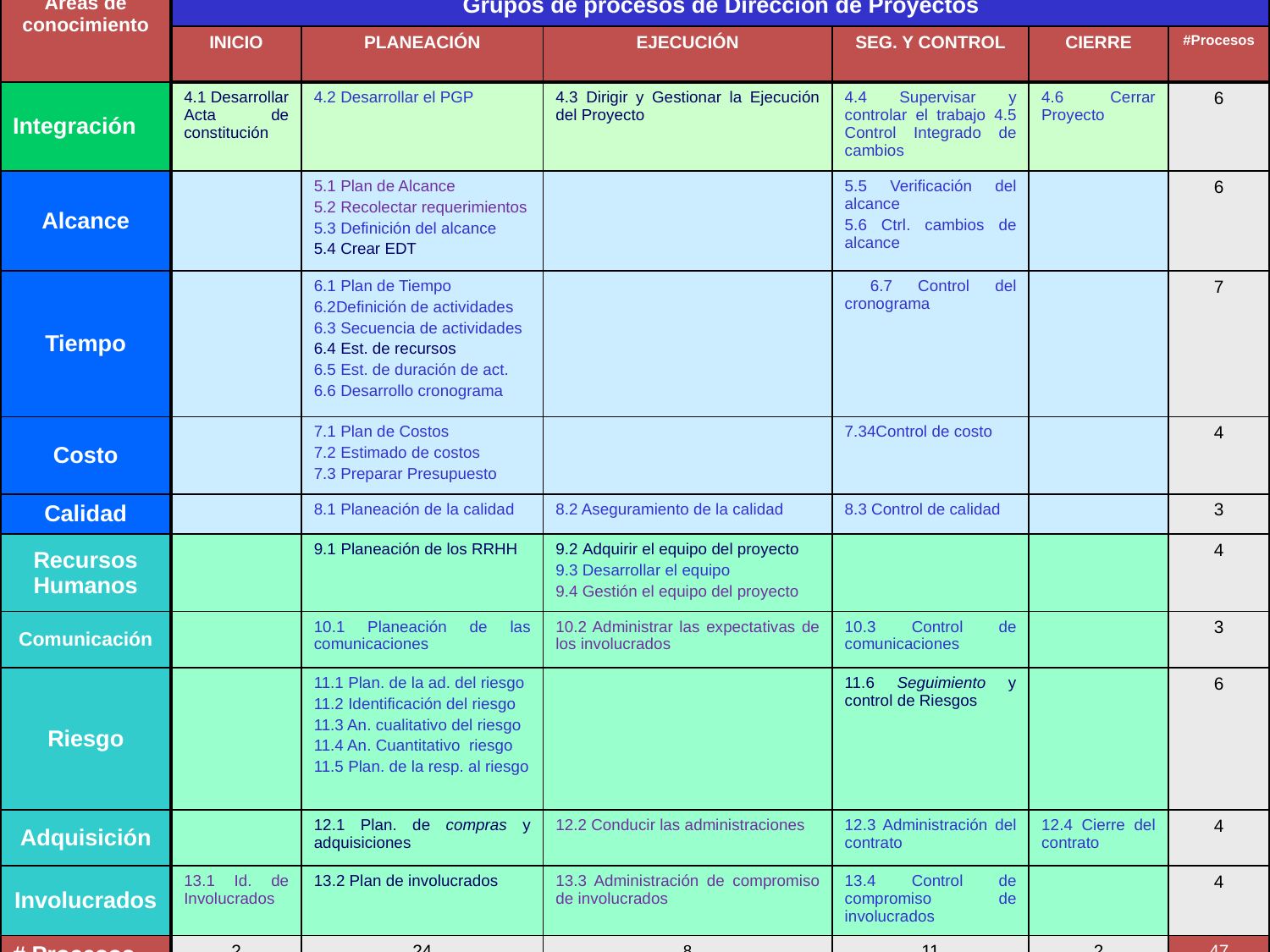

| Áreas de conocimiento | Grupos de procesos de Dirección de Proyectos |  |  |  |  |  |
| --- | --- | --- | --- | --- | --- | --- |
|  | INICIO | PLANEACIÓN | EJECUCIÓN | SEG. Y CONTROL | CIERRE | #Procesos |
| Integración | 4.1 Desarrollar Acta de constitución | 4.2 Desarrollar el PGP | 4.3 Dirigir y Gestionar la Ejecución del Proyecto | 4.4 Supervisar y controlar el trabajo 4.5 Control Integrado de cambios | 4.6 Cerrar Proyecto | 6 |
| Alcance |  | 5.1 Plan de Alcance 5.2 Recolectar requerimientos 5.3 Definición del alcance 5.4 Crear EDT |  | 5.5 Verificación del alcance 5.6 Ctrl. cambios de alcance |  | 6 |
| Tiempo |  | 6.1 Plan de Tiempo 6.2Definición de actividades 6.3 Secuencia de actividades 6.4 Est. de recursos 6.5 Est. de duración de act. 6.6 Desarrollo cronograma |  | 6.7 Control del cronograma |  | 7 |
| Costo |  | 7.1 Plan de Costos 7.2 Estimado de costos 7.3 Preparar Presupuesto |  | 7.34Control de costo |  | 4 |
| Calidad |  | 8.1 Planeación de la calidad | 8.2 Aseguramiento de la calidad | 8.3 Control de calidad |  | 3 |
| Recursos Humanos |  | 9.1 Planeación de los RRHH | 9.2 Adquirir el equipo del proyecto 9.3 Desarrollar el equipo 9.4 Gestión el equipo del proyecto |  |  | 4 |
| Comunicación |  | 10.1 Planeación de las comunicaciones | 10.2 Administrar las expectativas de los involucrados | 10.3 Control de comunicaciones |  | 3 |
| Riesgo |  | 11.1 Plan. de la ad. del riesgo 11.2 Identificación del riesgo 11.3 An. cualitativo del riesgo 11.4 An. Cuantitativo riesgo 11.5 Plan. de la resp. al riesgo |  | 11.6 Seguimiento y control de Riesgos |  | 6 |
| Adquisición |  | 12.1 Plan. de compras y adquisiciones | 12.2 Conducir las administraciones | 12.3 Administración del contrato | 12.4 Cierre del contrato | 4 |
| Involucrados | 13.1 Id. de Involucrados | 13.2 Plan de involucrados | 13.3 Administración de compromiso de involucrados | 13.4 Control de compromiso de involucrados |  | 4 |
| # Procesos | 2 | 24 | 8 | 11 | 2 | 47 |
Gerencia de Proyectos
43
-XSC-
-XSC-
Gerencia de Proyectos
43